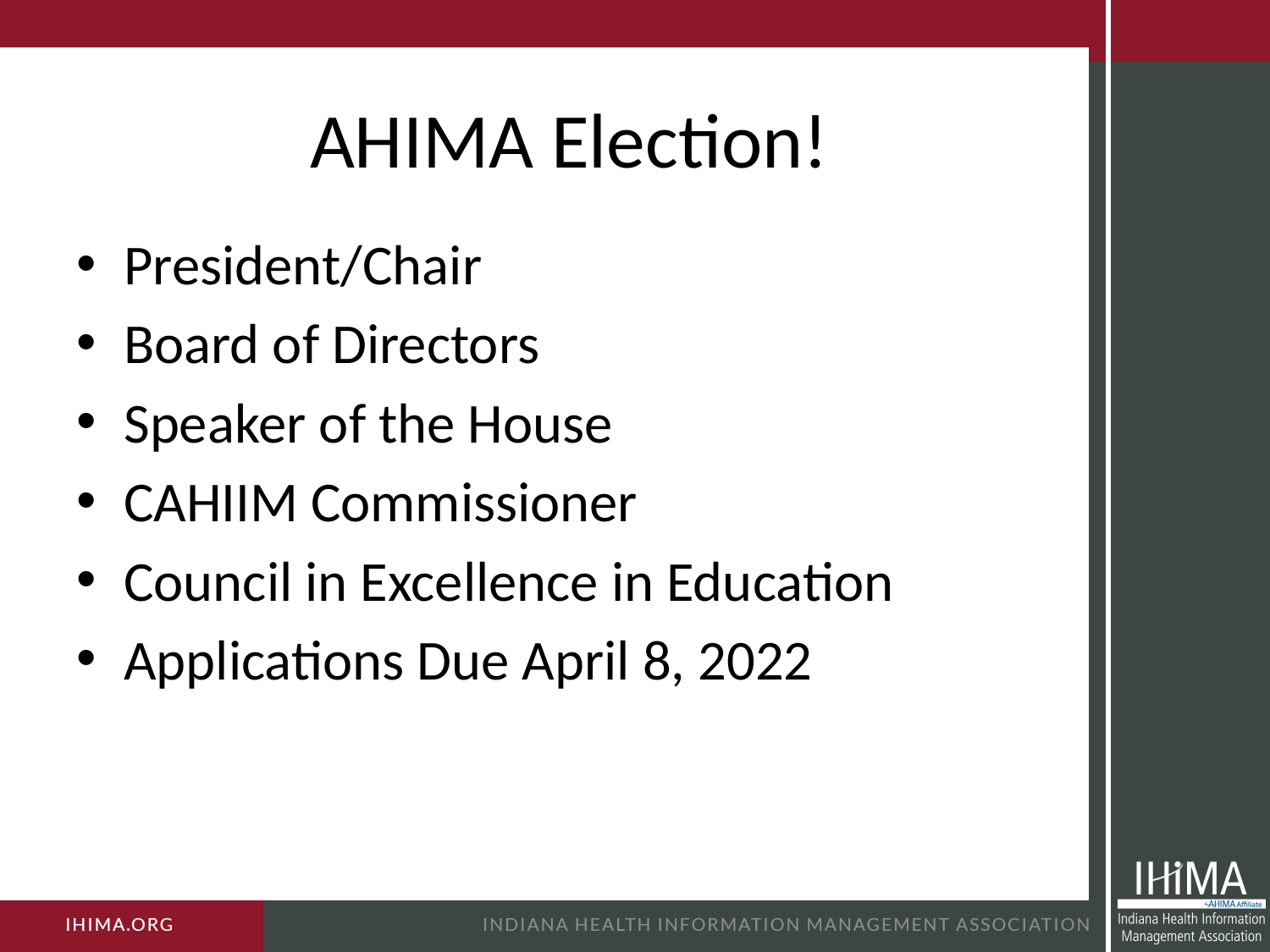

# AHIMA Election!
President/Chair
Board of Directors
Speaker of the House
CAHIIM Commissioner
Council in Excellence in Education
Applications Due April 8, 2022